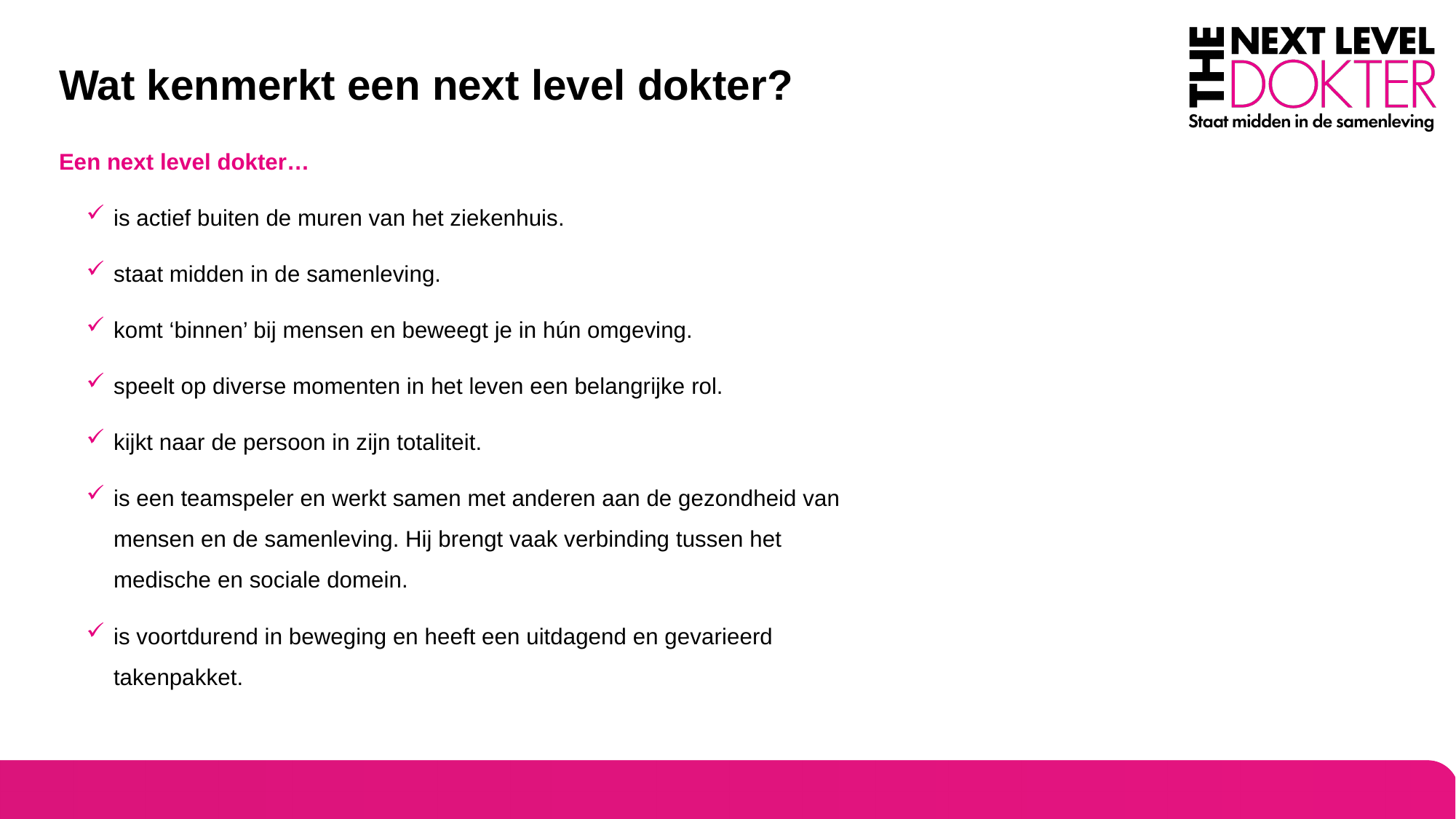

# Wat kenmerkt een next level dokter?
Een next level dokter…
is actief buiten de muren van het ziekenhuis.
staat midden in de samenleving.
komt ‘binnen’ bij mensen en beweegt je in hún omgeving.
speelt op diverse momenten in het leven een belangrijke rol.
kijkt naar de persoon in zijn totaliteit.
is een teamspeler en werkt samen met anderen aan de gezondheid van mensen en de samenleving. Hij brengt vaak verbinding tussen het medische en sociale domein.
is voortdurend in beweging en heeft een uitdagend en gevarieerd takenpakket.